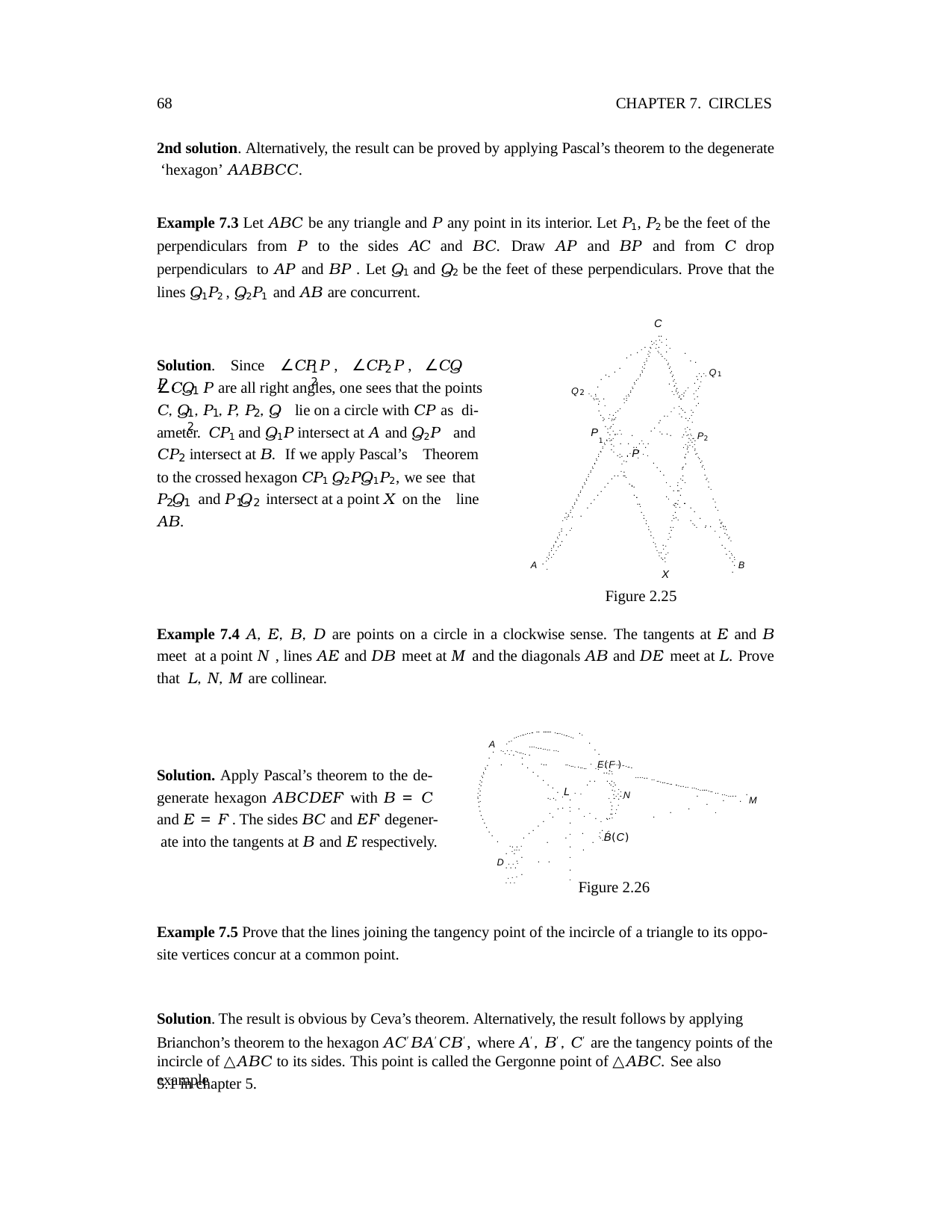

68	CHAPTER 7. CIRCLES

2nd solution. Alternatively, the result can be proved by applying Pascal’s theorem to the degenerate  ‘hexagon’ AABBCC.

Example 7.3 Let ABC be any triangle and P any point in its interior. Let P1, P2 be the feet of the  perpendiculars from P to the sides AC and BC. Draw AP and BP and from C drop perpendiculars  to AP and BP . Let Q1 and Q2 be the feet of these perpendiculars. Prove that the lines Q1P2 , Q2P1  and AB are concurrent.
C
.. .
... ..  .
. ..  ..     .
.  ..   ..     .
.  ..   ..
..      ..
.
.
..
..	.
.
..
..
Solution.    Since    ∠CP P ,	∠CP P ,	∠CQ P ,
.
.	..
..	. .
.	..
.. ... Q1
..
1	2	2
.	..
..	...
.
..
..
..
.
. .
..
∠CQ  P are all right angles, one sees that the points
..    .. ..
..
Q2 .. .
.
..
..  ..   .
1
..
.. .   .
..
..
. .
..
.
.
..
.. .	..
. .
. ..    .
C, Q , P , P, P , Q  lie on a circle with CP as  di-
.  . ..
.  ..   .
..    . ..
.    ..   ..
1	1	2	2
.. .
.
.  ...
. ..
.	.. .
.
.. ..  .
...
.
. .
. ..    .
ameter.  CP1 and Q1P intersect at A and Q2P  and
. .... P2
. ..
.... ....
.
P	.
.
.. .
....
. ..
1 ....   .  .  .. .
..  ..
... ..
. ..
..   ..
. .
..  ..
..
.  ..
CP  intersect at B.  If we apply Pascal’s    Theorem
..      .  .
..
..
..  ..P  .
...
..
.
2
..
..
..
..
.
..
.
.	..
..
..
.
.
..
. ..
..
..
to the crossed hexagon CP1 Q2PQ1P2, we see that
.
..
.  .
..
.
.    .	..
..
..
. .
..
.
..
.
. ..	..
.	.
..
.	..
..
.
..
.
..
.
P Q  and P Q  intersect at a point X on the   line
..
.
..  .	..
.
..
..
2   1
AB.
1   2
.  .
..
.
.
..
.
.	..
.
..
..
..
.	..
..     .
..
..
..
.
...      .
.
..
..
..	.    .
.  .
.
..
..
..   .
.  ...
. ..
. .
..  .
..
..
.. .
..
.
.. .
..   .
..
.
. ..
.. .
.. .
... ..
...
.....
...
...
..
..
X
Figure 2.25
A .
. B
...
Example 7.4 A, E, B, D are points on a circle in a clockwise sense. The tangents at E and B meet  at a point N , lines AE and DB meet at M and the diagonals AB and DE meet at L. Prove that  L, N, M are collinear.
........... .. ..... ...........
A  ...
..
.
.
........ ..... ..
.
.......... ...
.	...
.
.
...... .....  .  E(F )
..
.
.. .. ..
..
.
Solution. Apply Pascal’s theorem to the de-  generate hexagon ABCDEF with B = C  and E = F . The sides BC and EF degener-  ate into the tangents at B and E respectively.
...
..
.
. ... ... ......
..
..
...... ..
.
.   ....
..
.........
.
....
.
..
....... ..
.	.	....
.	.. .. N
.........
..
.
.L .
..
.
.. ........
.. ..
. .. ...
.  M
..
.
.
........
.
. .
.
.
. .
. .
.
.	.
.
. .
.
.
.	.
..
.
.
.	.	.
. . .
.
.
.	.
...       .
.
.
. .
.
.
.
.
.
.
.
. B(C)
.	.
.
.
.
. ...............
.
......
.	.
D .
.  .
Figure 2.26

Example 7.5 Prove that the lines joining the tangency point of the incircle of a triangle to its oppo-  site vertices concur at a common point.

Solution. The result is obvious by Ceva’s theorem. Alternatively, the result follows by applying  Brianchon’s theorem to the hexagon AC′BA′CB′, where A′, B′, C′ are the tangency points of the
incircle of △ABC to its sides. This point is called the Gergonne point of △ABC. See also example
5.1 in chapter 5.